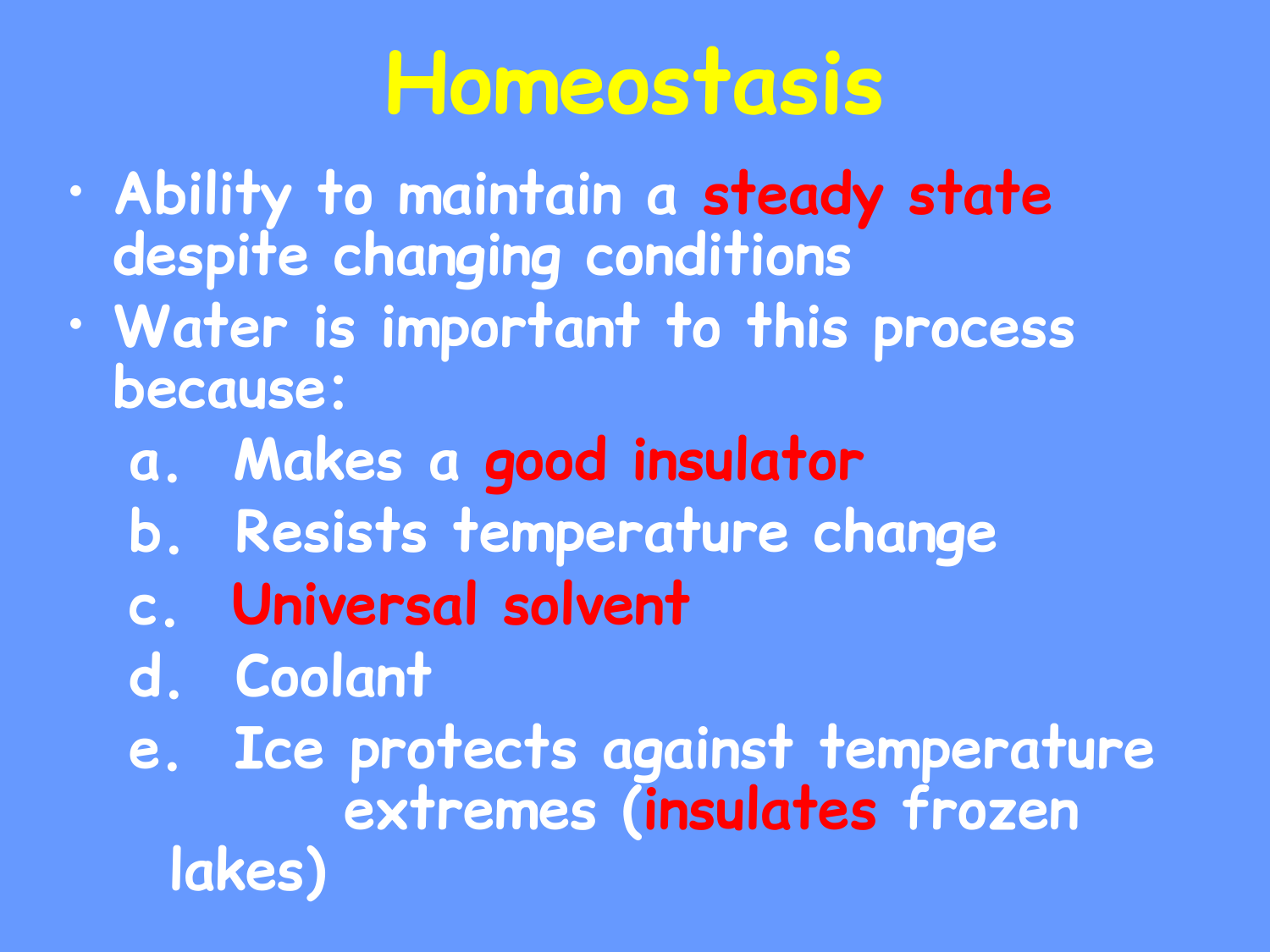

# Homeostasis
Ability to maintain a steady state despite changing conditions
Water is important to this process because:
a.  Makes a good insulator
b.  Resists temperature change
c.  Universal solvent
d.  Coolant
e.  Ice protects against temperature      	  extremes (insulates frozen lakes)